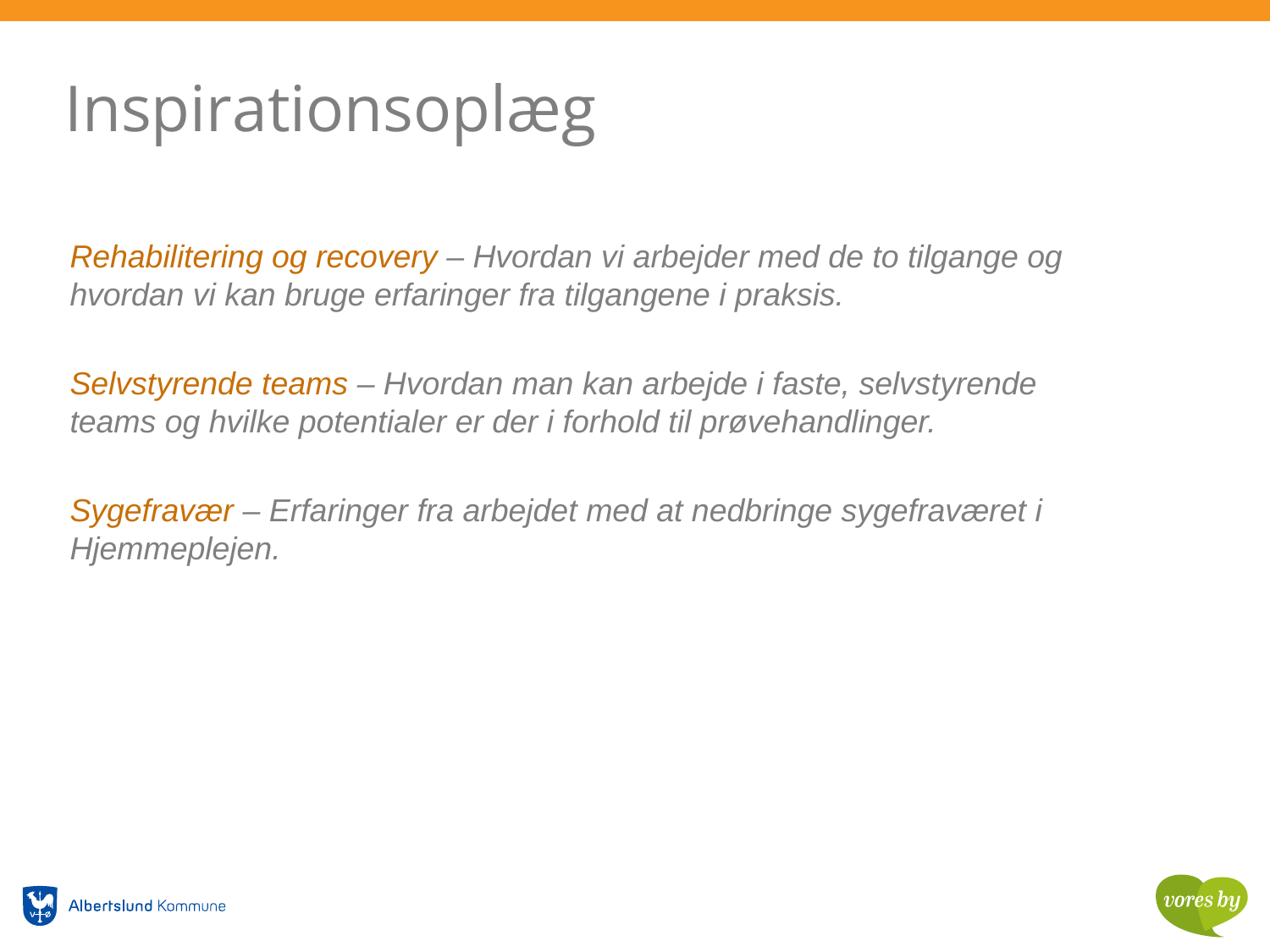

# Inspirationsoplæg
Rehabilitering og recovery – Hvordan vi arbejder med de to tilgange og hvordan vi kan bruge erfaringer fra tilgangene i praksis.

Selvstyrende teams – Hvordan man kan arbejde i faste, selvstyrende teams og hvilke potentialer er der i forhold til prøvehandlinger.

Sygefravær – Erfaringer fra arbejdet med at nedbringe sygefraværet i Hjemmeplejen.